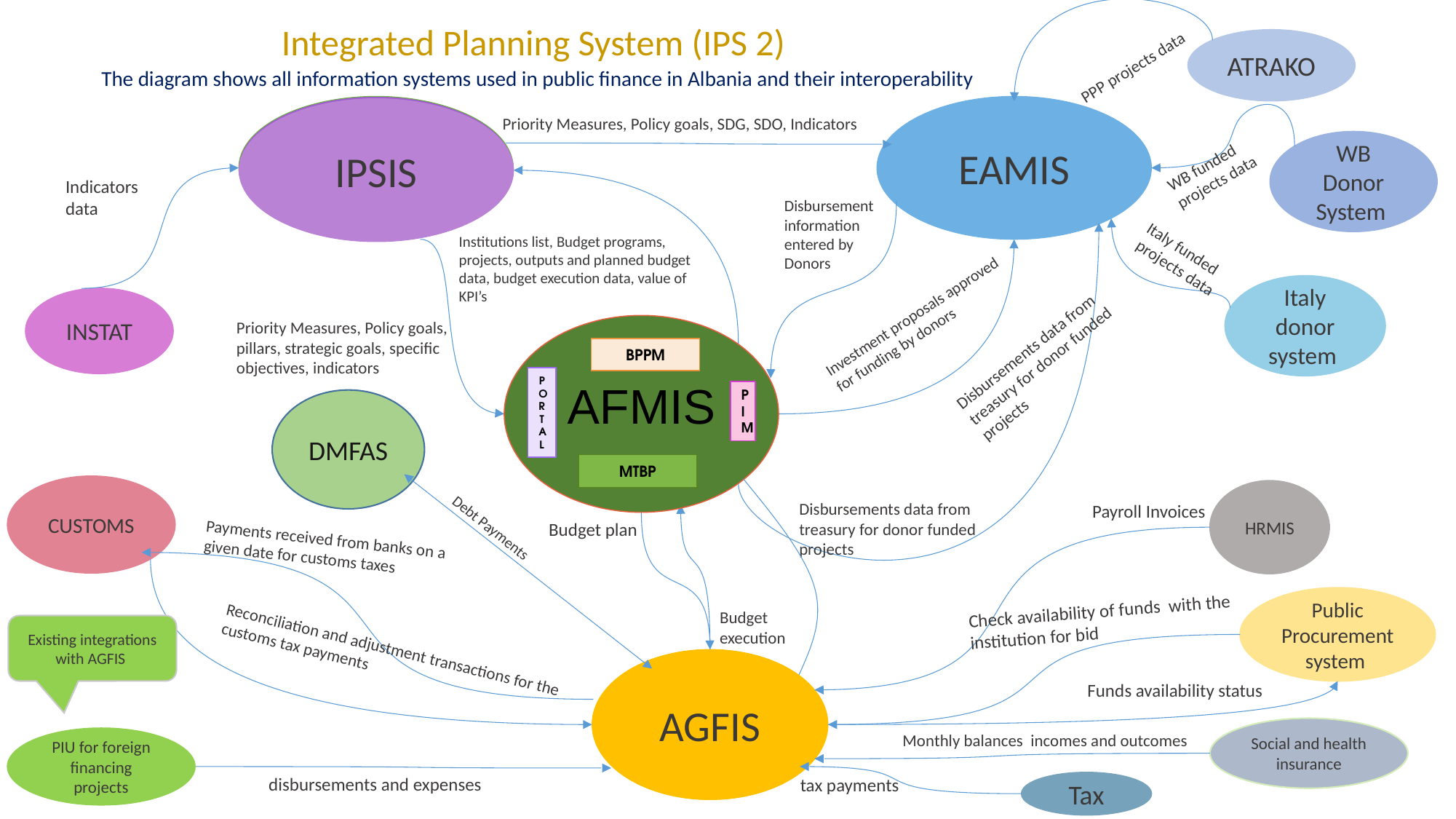

Integrated Planning System (IPS 2)
The diagram shows all information systems used in public finance in Albania and their interoperability

ATRAKO
PPP projects data
IPSIS
EAMIS
IPSIS
Priority Measures, Policy goals, SDG, SDO, Indicators
WB Donor System
WB funded projects data
Indicators data
Disbursement information entered by Donors
Investment proposals approved for funding by donors
Institutions list, Budget programs, projects, outputs and planned budget data, budget execution data, value of KPI’s
Italy funded projects data
Italy donor system
INSTAT
Priority Measures, Policy goals, pillars, strategic goals, specific objectives, indicators
Disbursements data from treasury for donor funded projects
AFMIS

BPPM
P
IM
P
O
R
T
A
L
MTBP
DMFAS
CUSTOMS

HRMIS
Disbursements data from treasury for donor funded projects
Payroll Invoices
Budget plan
Debt Payments
Payments received from banks on a given date for customs taxes
Public Procurement system
Check availability of funds  with the institution for bid
Budget execution
Existing integrations with AGFIS
Reconciliation and adjustment transactions for the customs tax payments
AGFIS
Funds availability status
Social and health insurance
Monthly balances  incomes and outcomes
PIU for foreign financing projects
disbursements and expenses
 tax payments
Tax